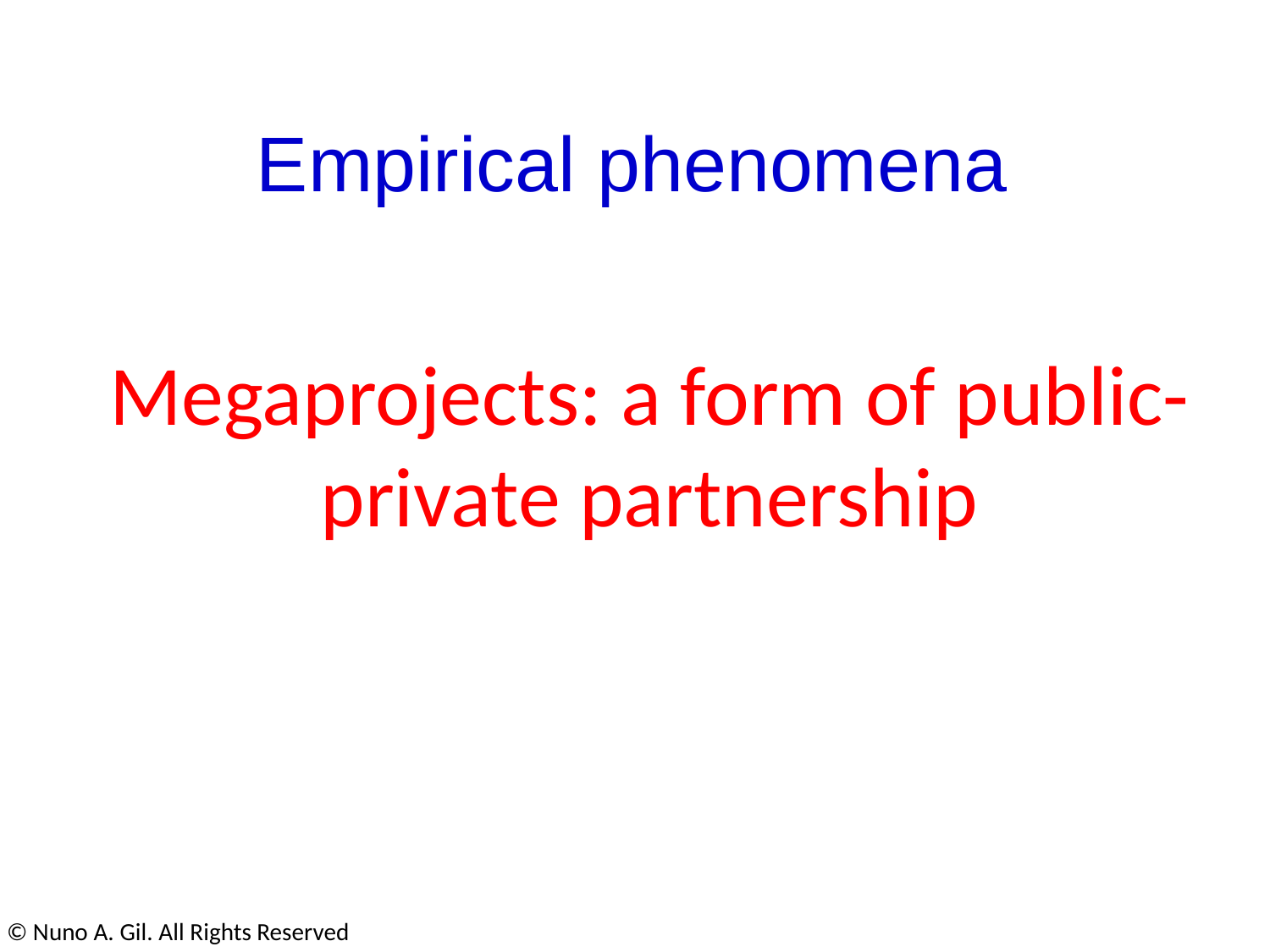

Empirical phenomena

Megaprojects: a form of public-private partnership

© Nuno A. Gil. All Rights Reserved